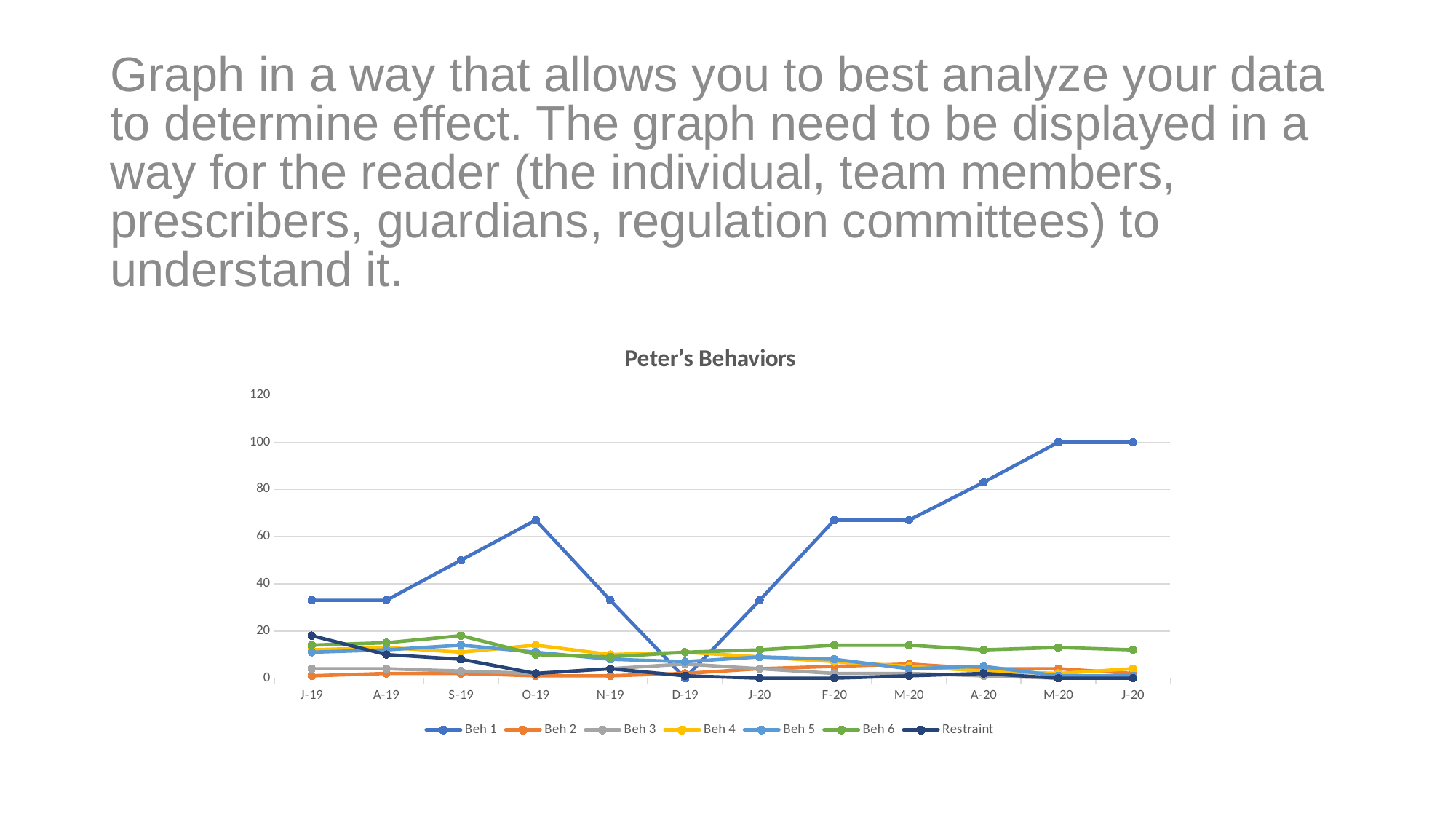

Graph in a way that allows you to best analyze your data to determine effect. The graph need to be displayed in a way for the reader (the individual, team members, prescribers, guardians, regulation committees) to understand it.

### Chart: Peter’s Behaviors

| Category | Beh 1 | Beh 2 | Beh 3 | Beh 4 | Beh 5 | Beh 6 | Restraint |
|---|---|---|---|---|---|---|---|
| 43647 | 33.0 | 1.0 | 4.0 | 12.0 | 11.0 | 14.0 | 18.0 |
| 43678 | 33.0 | 2.0 | 4.0 | 13.0 | 12.0 | 15.0 | 10.0 |
| 43709 | 50.0 | 2.0 | 3.0 | 11.0 | 14.0 | 18.0 | 8.0 |
| 43739 | 67.0 | 1.0 | 2.0 | 14.0 | 11.0 | 10.0 | 2.0 |
| 43770 | 33.0 | 1.0 | 4.0 | 10.0 | 8.0 | 9.0 | 4.0 |
| 43800 | 0.0 | 2.0 | 6.0 | 11.0 | 7.0 | 11.0 | 1.0 |
| 43831 | 33.0 | 4.0 | 4.0 | 9.0 | 9.0 | 12.0 | 0.0 |
| 43862 | 67.0 | 5.0 | 2.0 | 7.0 | 8.0 | 14.0 | 0.0 |
| 43891 | 67.0 | 6.0 | 2.0 | 5.0 | 4.0 | 14.0 | 1.0 |
| 43922 | 83.0 | 4.0 | 1.0 | 3.0 | 5.0 | 12.0 | 2.0 |
| 43952 | 100.0 | 4.0 | 0.0 | 2.0 | 1.0 | 13.0 | 0.0 |
| 43983 | 100.0 | 2.0 | 0.0 | 4.0 | 1.0 | 12.0 | 0.0 |